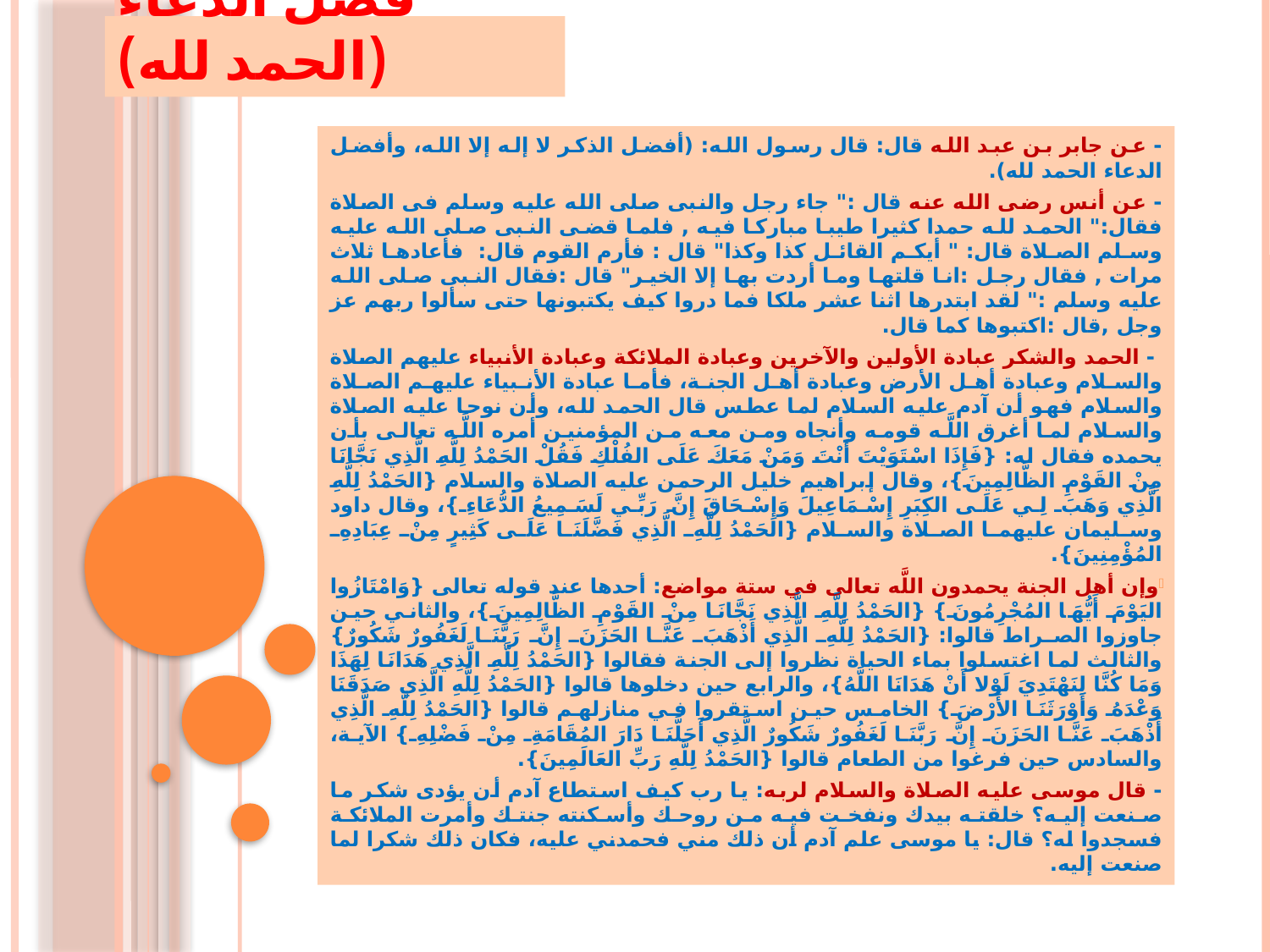

# فضل الدعاء (الحمد لله)
- عن جابر بن عبد الله قال: قال رسول الله: (أفضل الذكر لا إله إلا الله، وأفضل الدعاء الحمد لله).
- عن أنس رضى الله عنه قال :" جاء رجل والنبى صلى الله عليه وسلم فى الصلاة فقال:" الحمد لله حمدا كثيرا طيبا مباركا فيه , فلما قضى النبى صلى الله عليه وسلم الصلاة قال: " أيكم القائل كذا وكذا" قال : فأرم القوم قال:  فأعادها ثلاث مرات , فقال رجل :انا قلتها وما أردت بها إلا الخير" قال :فقال النبى صلى الله عليه وسلم :" لقد ابتدرها اثنا عشر ملكا فما دروا كيف يكتبونها حتى سألوا ربهم عز وجل ,قال :اكتبوها كما قال.
 - الحمد والشكر عبادة الأولين والآخرين وعبادة الملائكة وعبادة الأنبياء عليهم الصلاة والسلام وعبادة أهل الأرض وعبادة أهل الجنة، فأما عبادة الأنبياء عليهم الصلاة والسلام فهو أن آدم عليه السلام لما عطس قال الحمد لله، وأن نوحا عليه الصلاة والسلام لما أغرق اللَّه قومه وأنجاه ومن معه من المؤمنين أمره اللَّه تعالى بأن يحمده فقال له: {فَإِذَا اسْتَوَيْتَ أَنْتَ وَمَنْ مَعَكَ عَلَى الفُلْكِ فَقُلْ الحَمْدُ لِلَّهِ الَّذِي نَجَّانَا مِنْ القَوْمِ الظَّالِمِينَ}، وقال إبراهيم خليل الرحمن عليه الصلاة والسلام {الحَمْدُ لِلَّهِ الَّذِي وَهَبَ لِي عَلَى الكِبَرِ إِسْمَاعِيلَ وَإِسْحَاقَ إِنَّ رَبِّي لَسَمِيعُ الدُّعَاءِ}، وقال داود وسليمان عليهما الصلاة والسلام {الحَمْدُ لِلَّهِ الَّذِي فَضَّلَنَا عَلَى كَثِيرٍ مِنْ عِبَادِهِ المُؤْمِنِينَ}.
وإن أهل الجنة يحمدون اللَّه تعالى في ستة مواضع: أحدها عند قوله تعالى {وَامْتَازُوا اليَوْمَ أَيُّهَا المُجْرِمُونَ} {الحَمْدُ لِلَّهِ الَّذِي نَجَّانَا مِنْ القَوْمِ الظَّالِمِينَ}، والثاني حين جاوزوا الصراط قالوا: {الحَمْدُ لِلَّهِ الَّذِي أَذْهَبَ عَنَّا الحَزَنَ إِنَّ رَبَّنَا لَغَفُورٌ شَكُورٌ} والثالث لما اغتسلوا بماء الحياة نظروا إلى الجنة فقالوا {الحَمْدُ لِلَّهِ الَّذِي هَدَانَا لِهَذَا وَمَا كُنَّا لِنَهْتَدِيَ لَوْلا أَنْ هَدَانَا اللَّهُ}، والرابع حين دخلوها قالوا {الحَمْدُ لِلَّهِ الَّذِي صَدَقَنَا وَعْدَهُ وَأَوْرَثَنَا الأَرْضَ} الخامس حين استقروا في منازلهم قالوا {الحَمْدُ لِلَّهِ الَّذِي أَذْهَبَ عَنَّا الحَزَنَ إِنَّ رَبَّنَا لَغَفُورٌ شَكُورٌ الَّذِي أَحَلَّنَا دَارَ المُقَامَةِ مِنْ فَضْلِهِ} الآية، والسادس حين فرغوا من الطعام قالوا {الحَمْدُ لِلَّهِ رَبِّ العَالَمِينَ}.
- قال موسى عليه الصلاة والسلام لربه: يا رب كيف استطاع آدم أن يؤدى شكر ما صنعت إليه؟ خلقته بيدك ونفخت فيه من روحك وأسكنته جنتك وأمرت الملائكة فسجدوا له؟ قال: يا موسى علم آدم أن ذلك مني فحمدني عليه، فكان ذلك شكرا لما صنعت إليه.